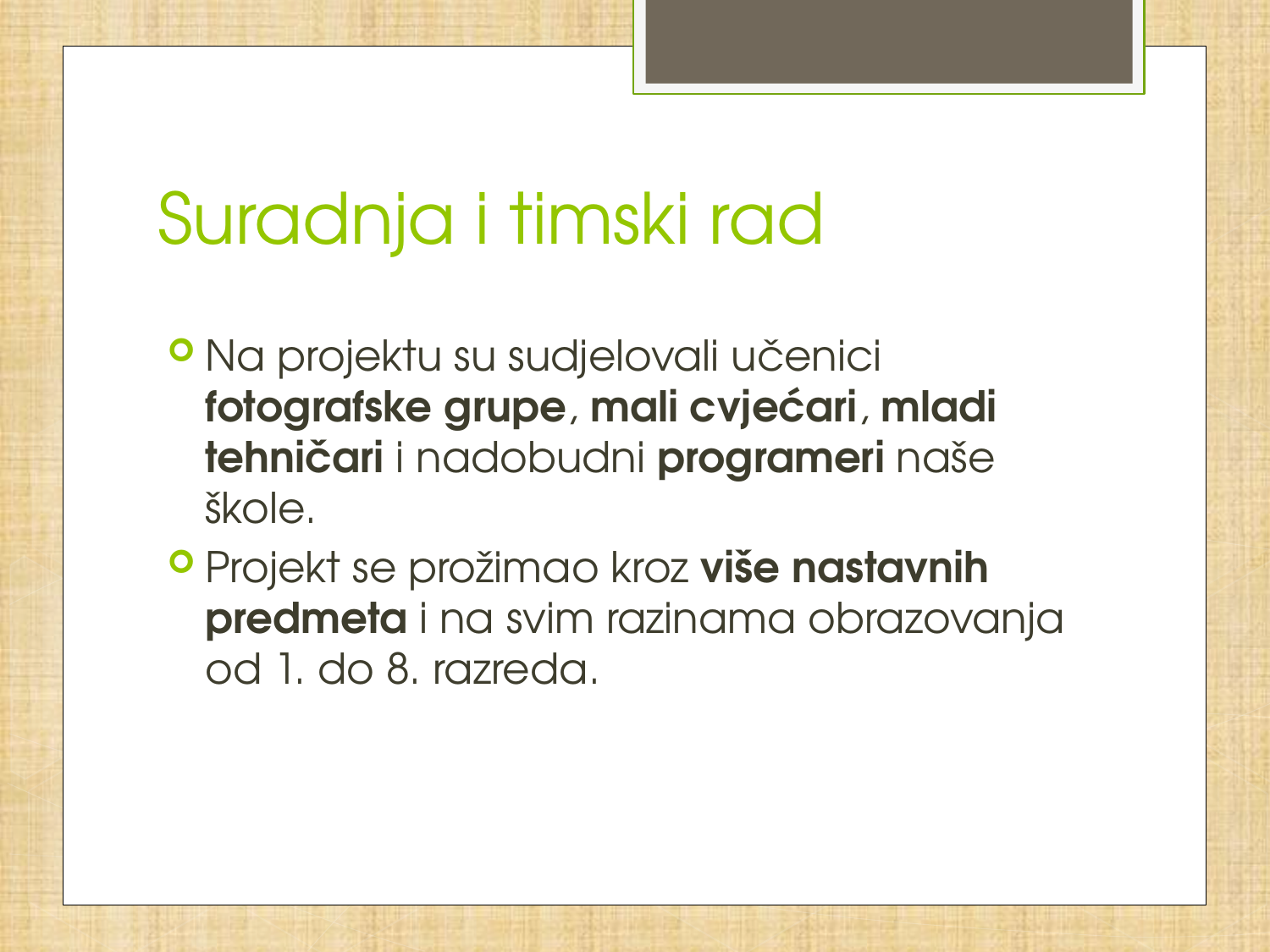

# Suradnja i timski rad
Na projektu su sudjelovali učenici fotografske grupe, mali cvjećari, mladi tehničari i nadobudni programeri naše škole.
Projekt se prožimao kroz više nastavnih predmeta i na svim razinama obrazovanja od 1. do 8. razreda.